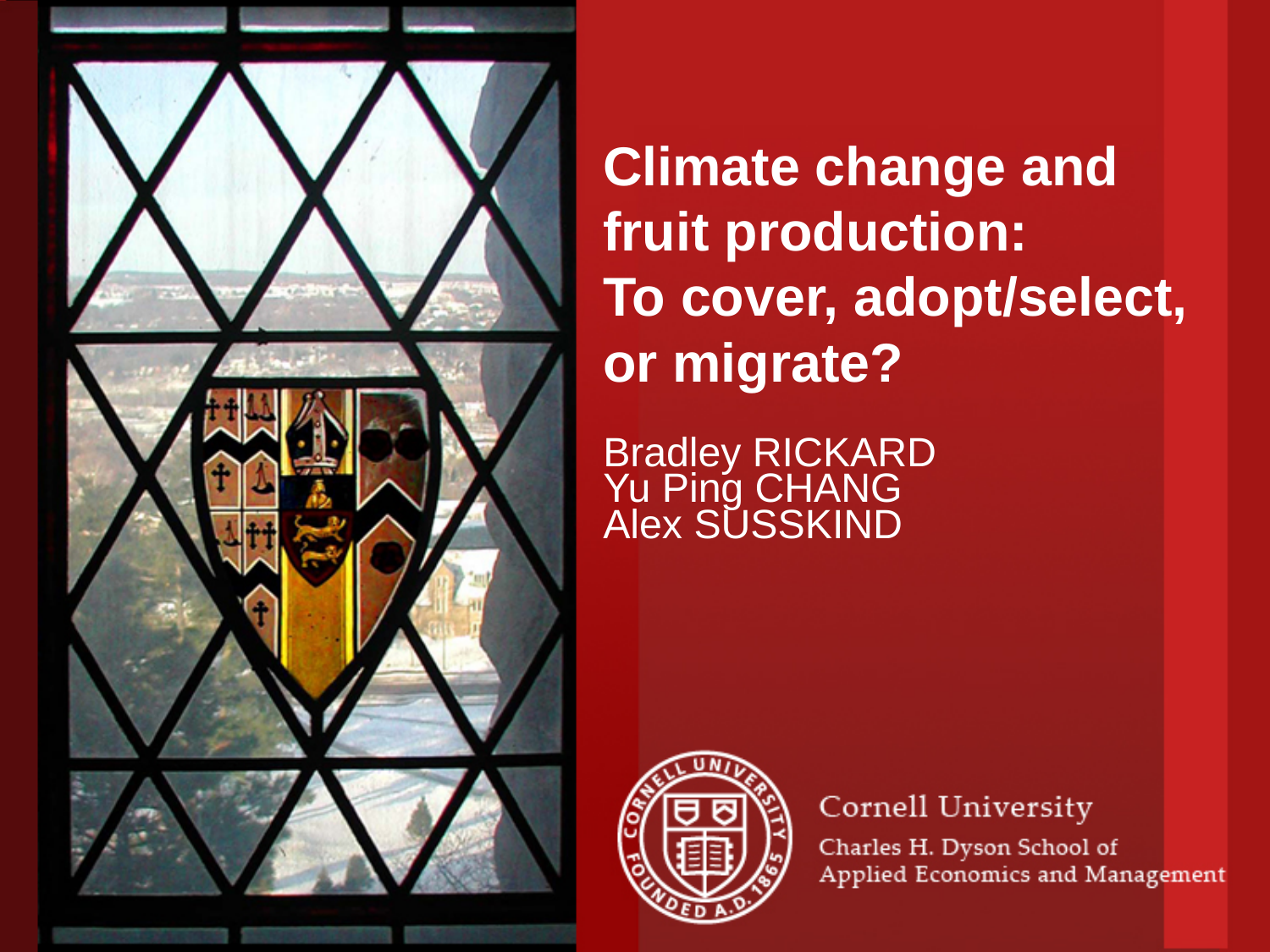

Climate change and fruit production:
To cover, adopt/select, or migrate?

Bradley RICKARD
Yu Ping CHANG
Alex SUSSKIND